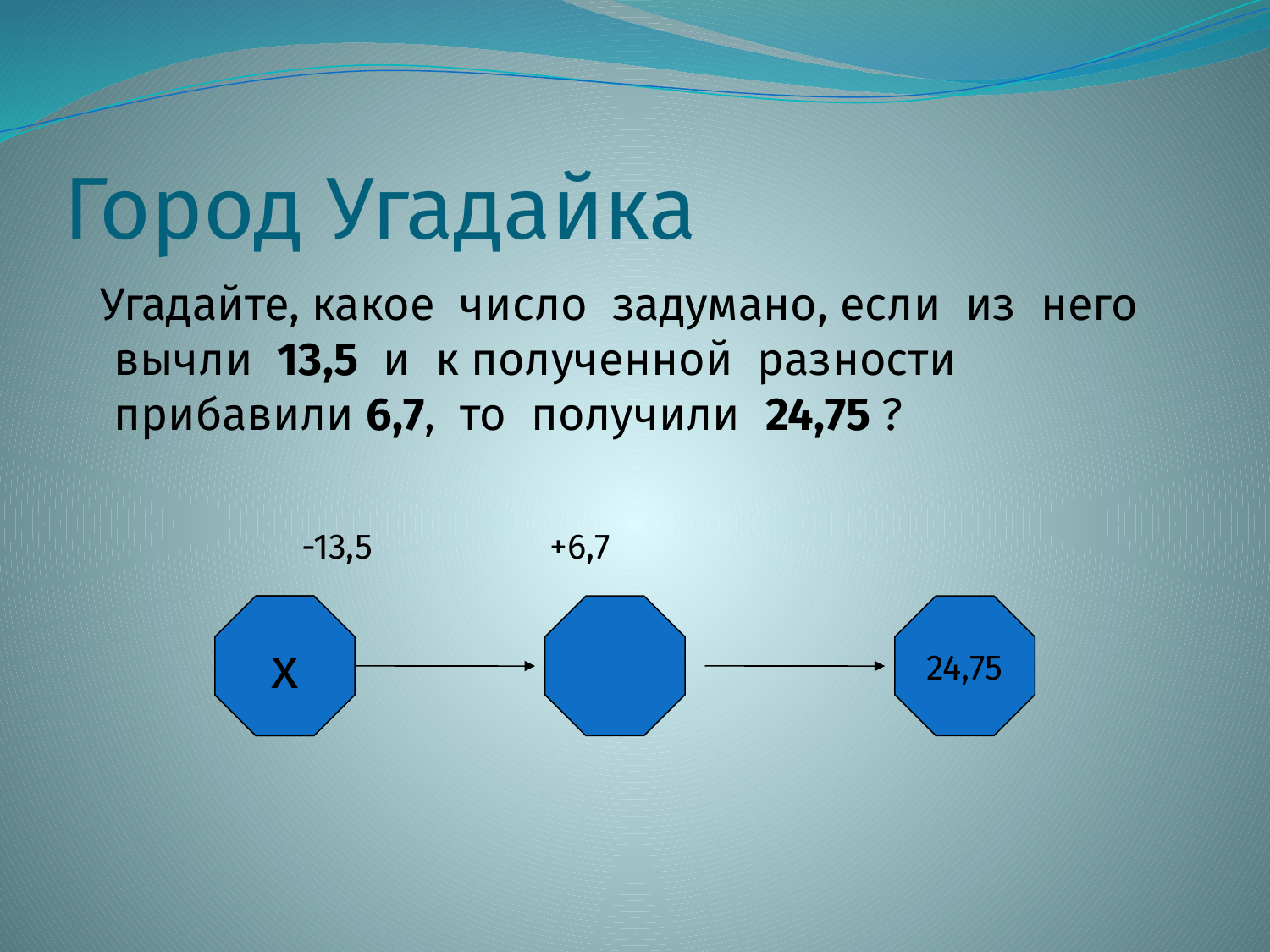

# Город Угадайка
  Угадайте, какое  число  задумано, если  из  него  вычли  13,5  и  к полученной  разности прибавили 6,7,  то  получили  24,75 ?

                      -13,5                   +6,7
?
х

24,75